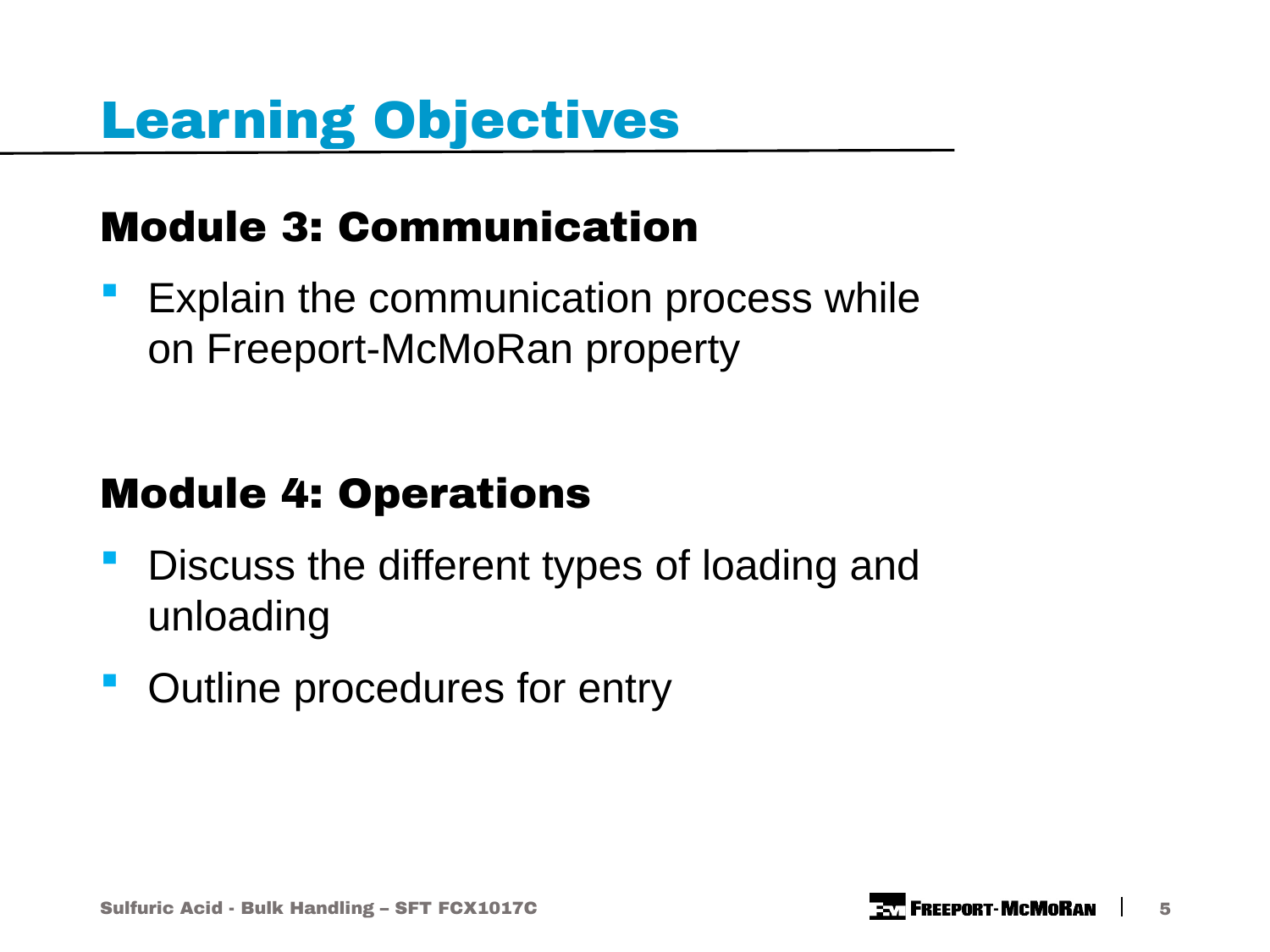

Learning Objectives
Module 3: Communication
Explain the communication process while on Freeport-McMoRan property

Module 4: Operations
Discuss the different types of loading and unloading
Outline procedures for entry

Sulfuric Acid - Bulk Handling – SFT FCX1017C
	5